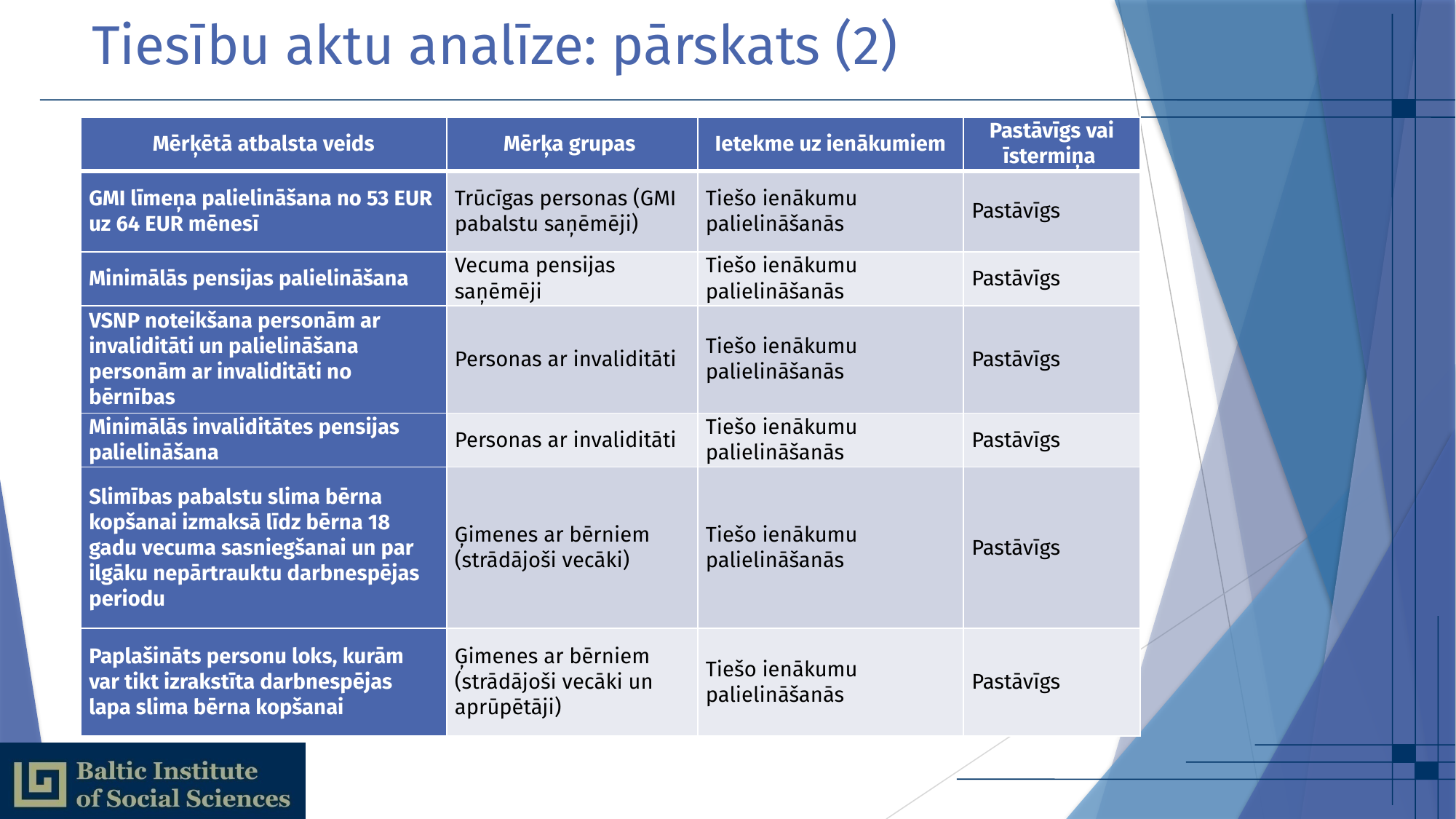

# Tiesību aktu analīze: pārskats (2)
| Mērķētā atbalsta veids | Mērķa grupas | Ietekme uz ienākumiem | Pastāvīgs vai īstermiņa |
| --- | --- | --- | --- |
| GMI līmeņa palielināšana no 53 EUR uz 64 EUR mēnesī | Trūcīgas personas (GMI pabalstu saņēmēji) | Tiešo ienākumu palielināšanās | Pastāvīgs |
| Minimālās pensijas palielināšana | Vecuma pensijas saņēmēji | Tiešo ienākumu palielināšanās | Pastāvīgs |
| VSNP noteikšana personām ar invaliditāti un palielināšana personām ar invaliditāti no bērnības | Personas ar invaliditāti | Tiešo ienākumu palielināšanās | Pastāvīgs |
| Minimālās invaliditātes pensijas palielināšana | Personas ar invaliditāti | Tiešo ienākumu palielināšanās | Pastāvīgs |
| Slimības pabalstu slima bērna kopšanai izmaksā līdz bērna 18 gadu vecuma sasniegšanai un par ilgāku nepārtrauktu darbnespējas periodu | Ģimenes ar bērniem (strādājoši vecāki) | Tiešo ienākumu palielināšanās | Pastāvīgs |
| Paplašināts personu loks, kurām var tikt izrakstīta darbnespējas lapa slima bērna kopšanai | Ģimenes ar bērniem (strādājoši vecāki un aprūpētāji) | Tiešo ienākumu palielināšanās | Pastāvīgs |